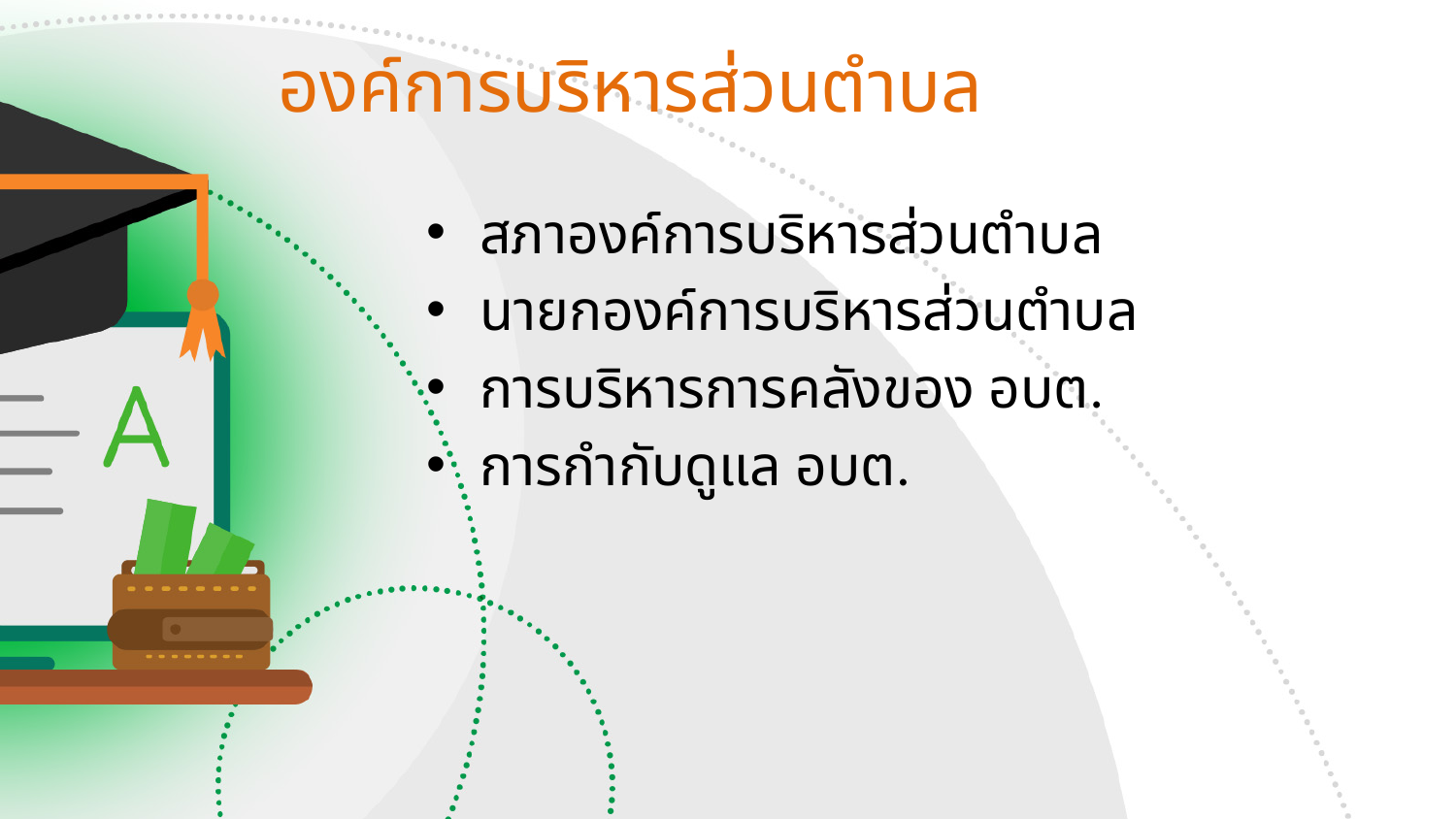

# องค์การบริหารส่วนตำบล
สภาองค์การบริหารส่วนตำบล
นายกองค์การบริหารส่วนตำบล
การบริหารการคลังของ อบต.
การกำกับดูแล อบต.